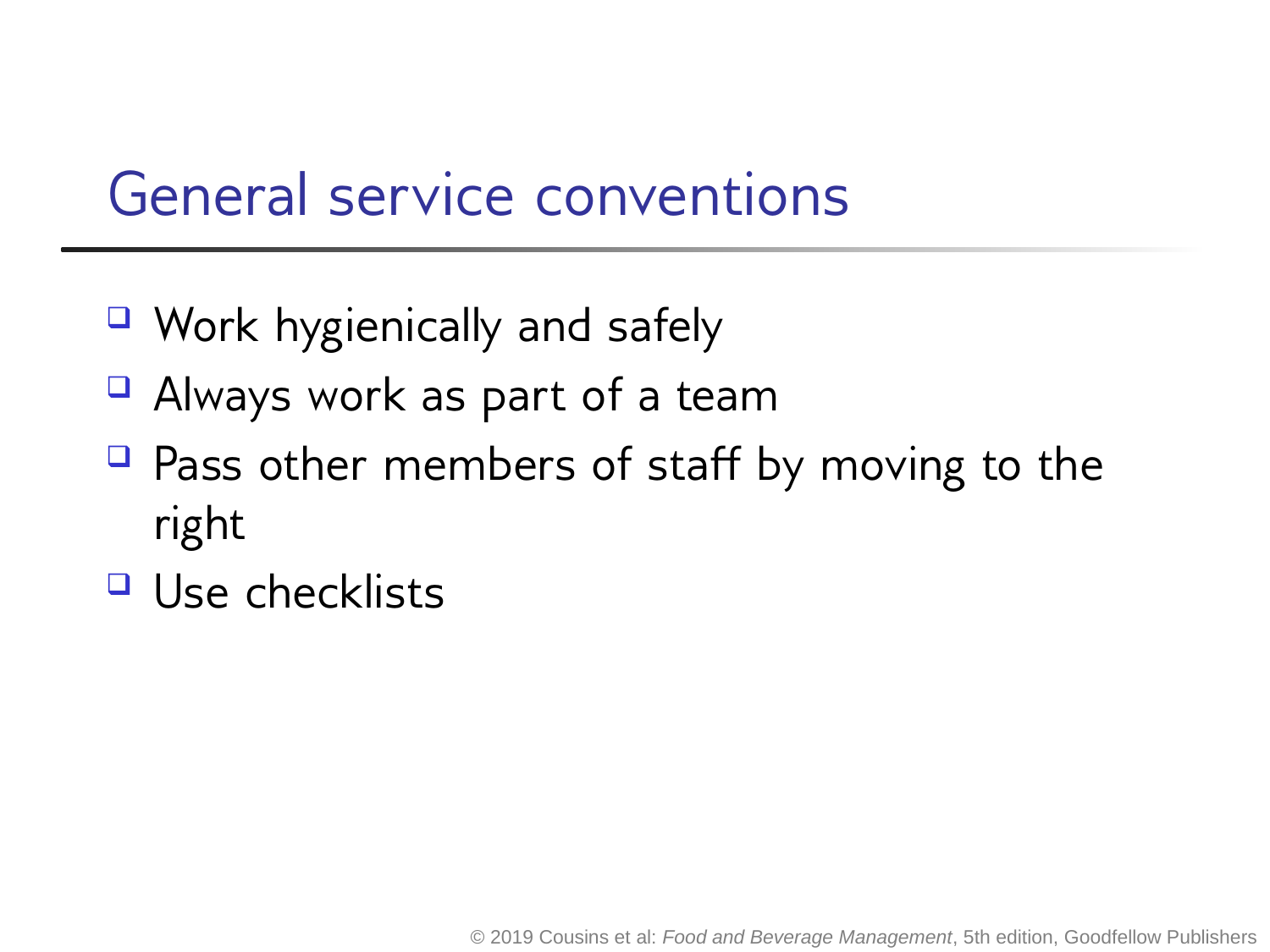

# General service conventions
Work hygienically and safely
Always work as part of a team
Pass other members of staff by moving to the right
Use checklists